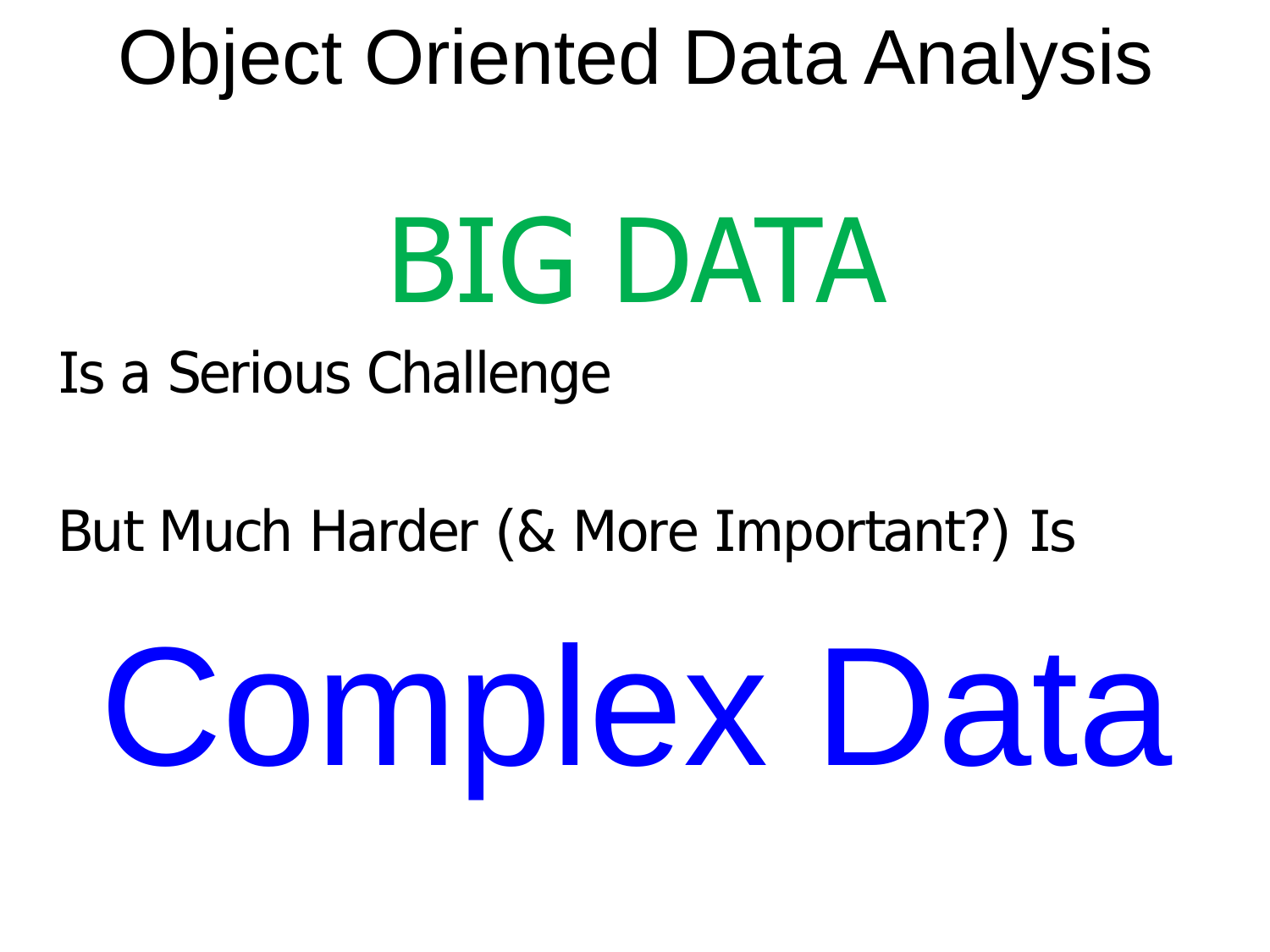

# Object Oriented Data Analysis
BIG DATA
Is a Serious Challenge

But Much Harder (& More Important?) Is
Complex Data